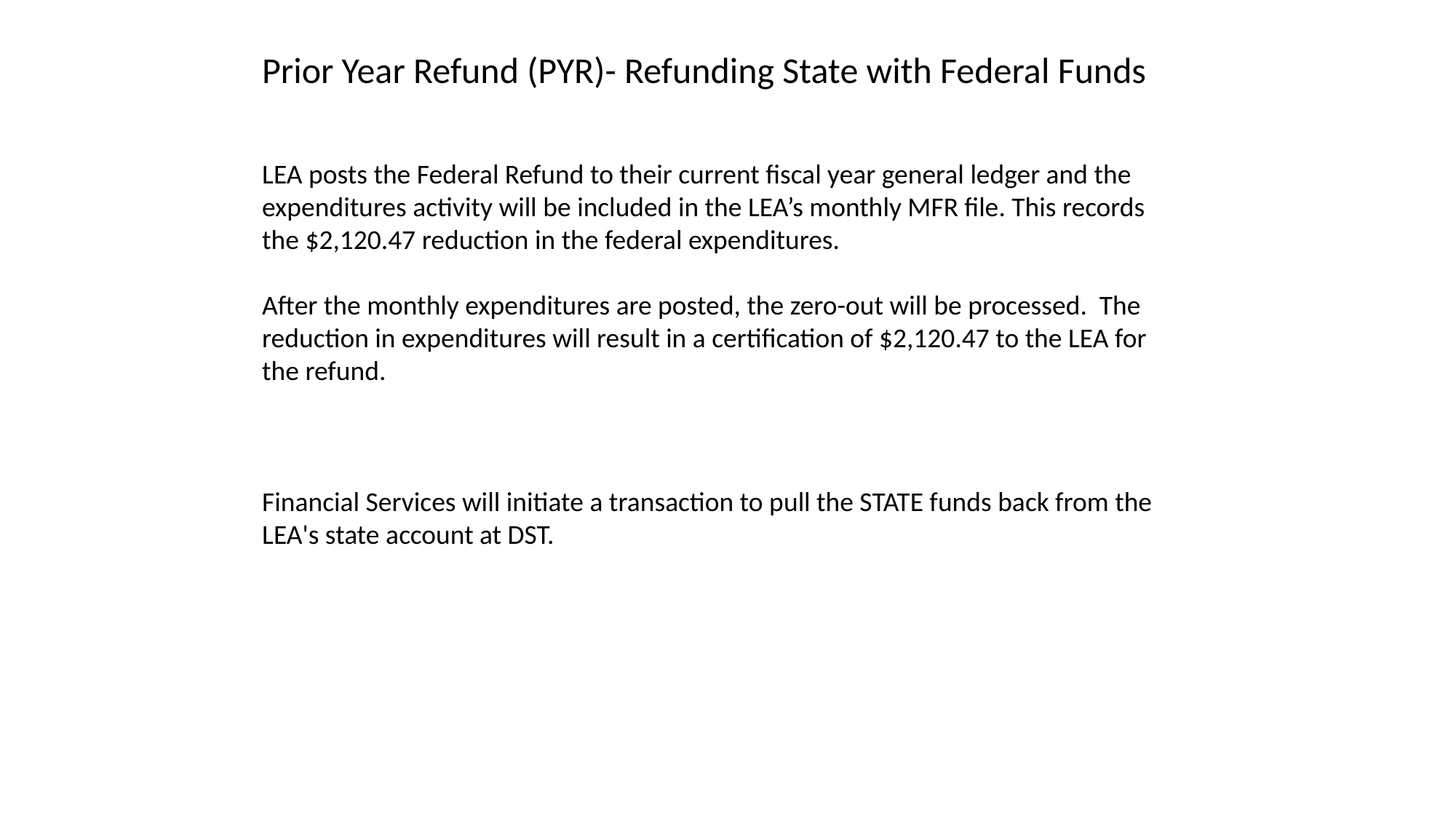

Prior Year Refund (PYR)- Refunding State with Federal Funds

LEA posts the Federal Refund to their current fiscal year general ledger and the expenditures activity will be included in the LEA’s monthly MFR file. This records the $2,120.47 reduction in the federal expenditures.

After the monthly expenditures are posted, the zero-out will be processed.  The reduction in expenditures will result in a certification of $2,120.47 to the LEA for the refund.

Financial Services will initiate a transaction to pull the STATE funds back from the LEA's state account at DST.